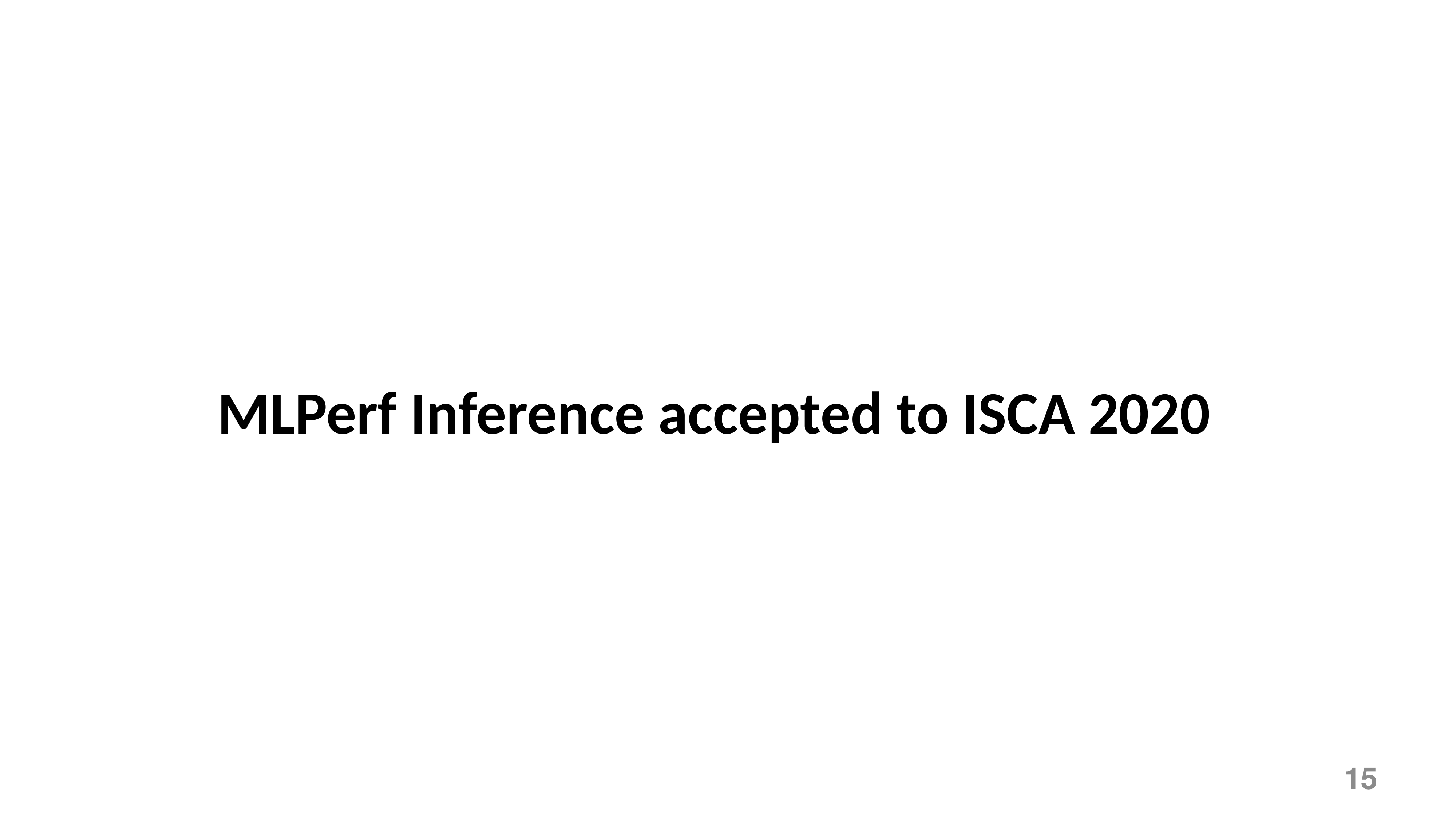

# MLPerf Inference accepted to ISCA 2020
15